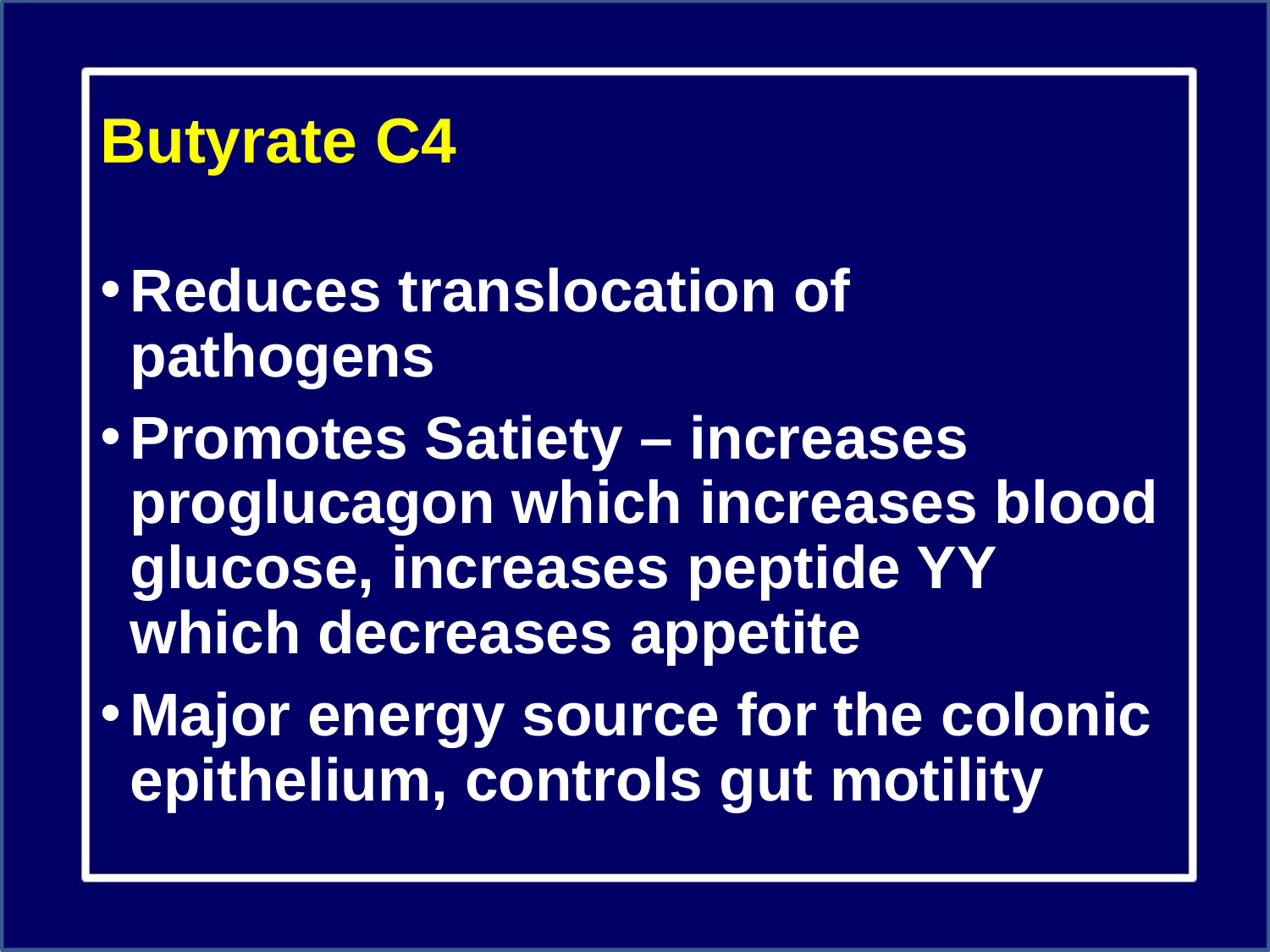

# Butyrate C4
Reduces translocation of pathogens
Promotes Satiety – increases proglucagon which increases blood glucose, increases peptide YY which decreases appetite
Major energy source for the colonic epithelium, controls gut motility